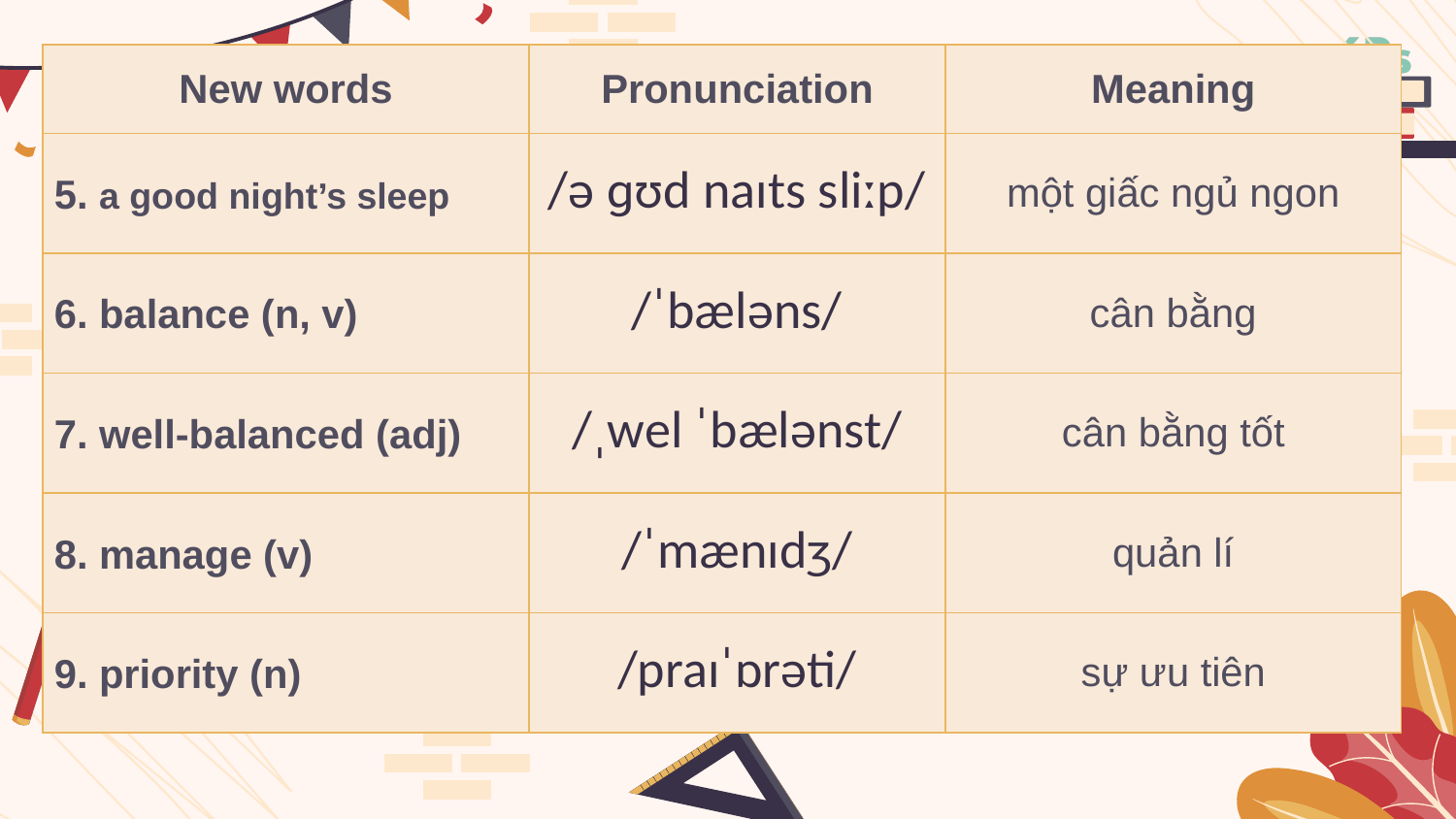

| New words | Pronunciation | Meaning |
| --- | --- | --- |
| 5. a good night’s sleep | /ə ɡʊd naɪts sliːp/ | một giấc ngủ ngon |
| 6. balance (n, v) | /ˈbæləns/ | cân bằng |
| 7. well-balanced (adj) | /ˌwel ˈbælənst/ | cân bằng tốt |
| 8. manage (v) | /ˈmænɪdʒ/ | quản lí |
| 9. priority (n) | /praɪˈɒrəti/ | sự ưu tiên |